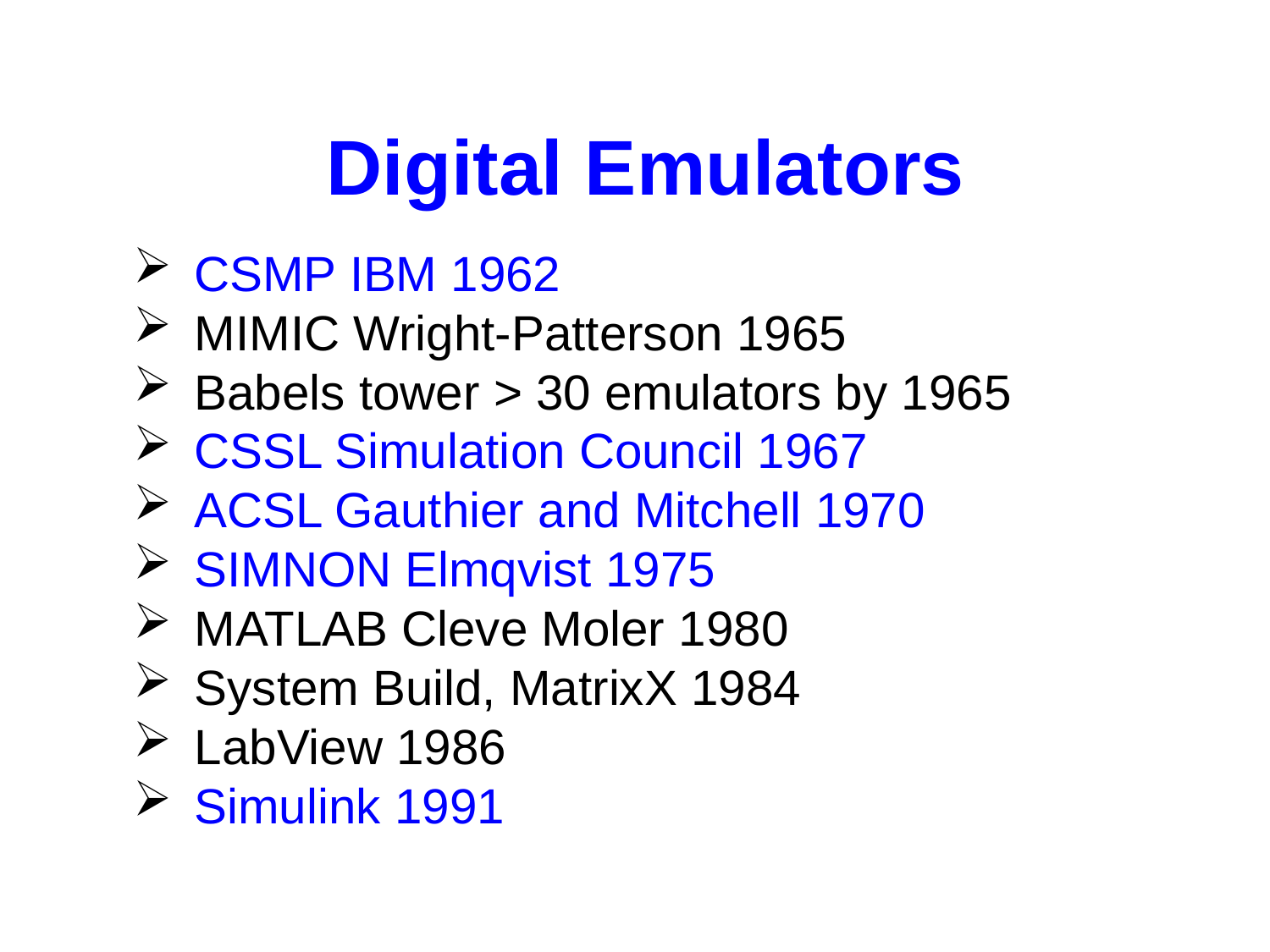

# Digital Emulators

 CSMP IBM 1962
 MIMIC Wright-Patterson 1965
 Babels tower > 30 emulators by 1965
 CSSL Simulation Council 1967
 ACSL Gauthier and Mitchell 1970
 SIMNON Elmqvist 1975
 MATLAB Cleve Moler 1980
 System Build, MatrixX 1984
 LabView 1986
 Simulink 1991